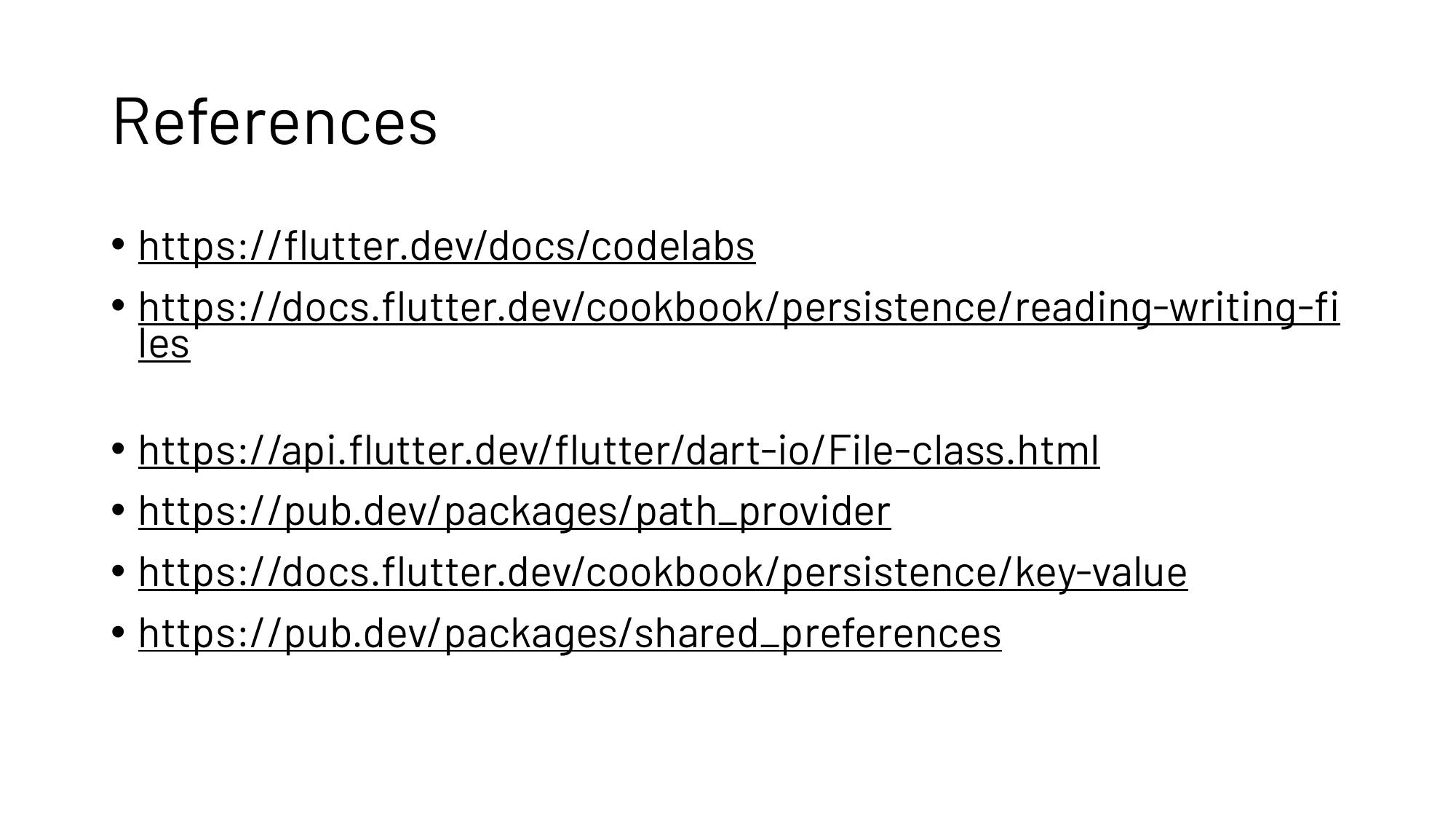

# References
https://flutter.dev/docs/codelabs
https://docs.flutter.dev/cookbook/persistence/reading-writing-files
https://api.flutter.dev/flutter/dart-io/File-class.html
https://pub.dev/packages/path_provider
https://docs.flutter.dev/cookbook/persistence/key-value
https://pub.dev/packages/shared_preferences